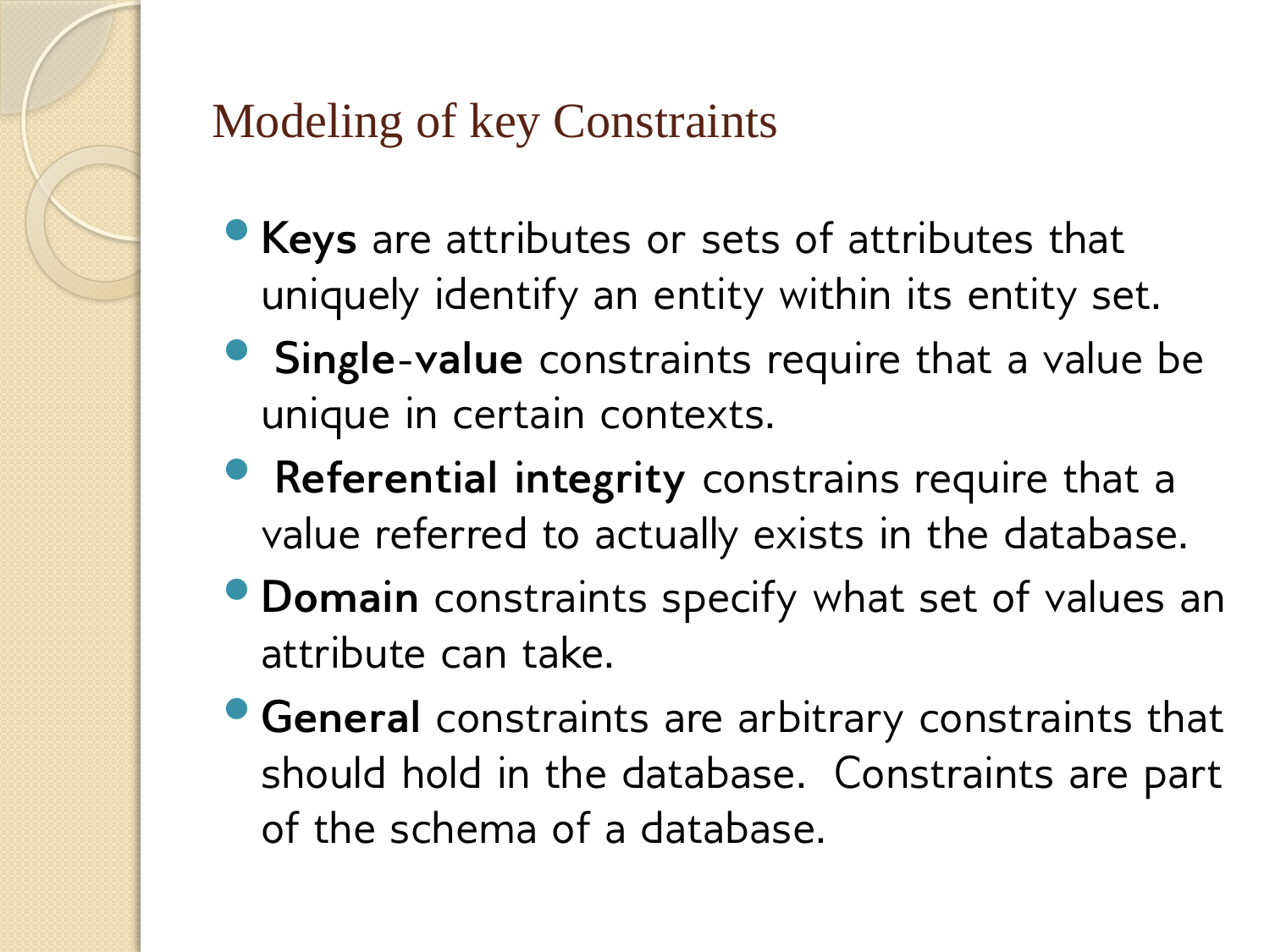

# Modeling of key Constraints
Keys are attributes or sets of attributes that uniquely identify an entity within its entity set.
 Single-value constraints require that a value be unique in certain contexts.
 Referential integrity constrains require that a value referred to actually exists in the database.
Domain constraints specify what set of values an attribute can take.
General constraints are arbitrary constraints that should hold in the database.  Constraints are part of the schema of a database.